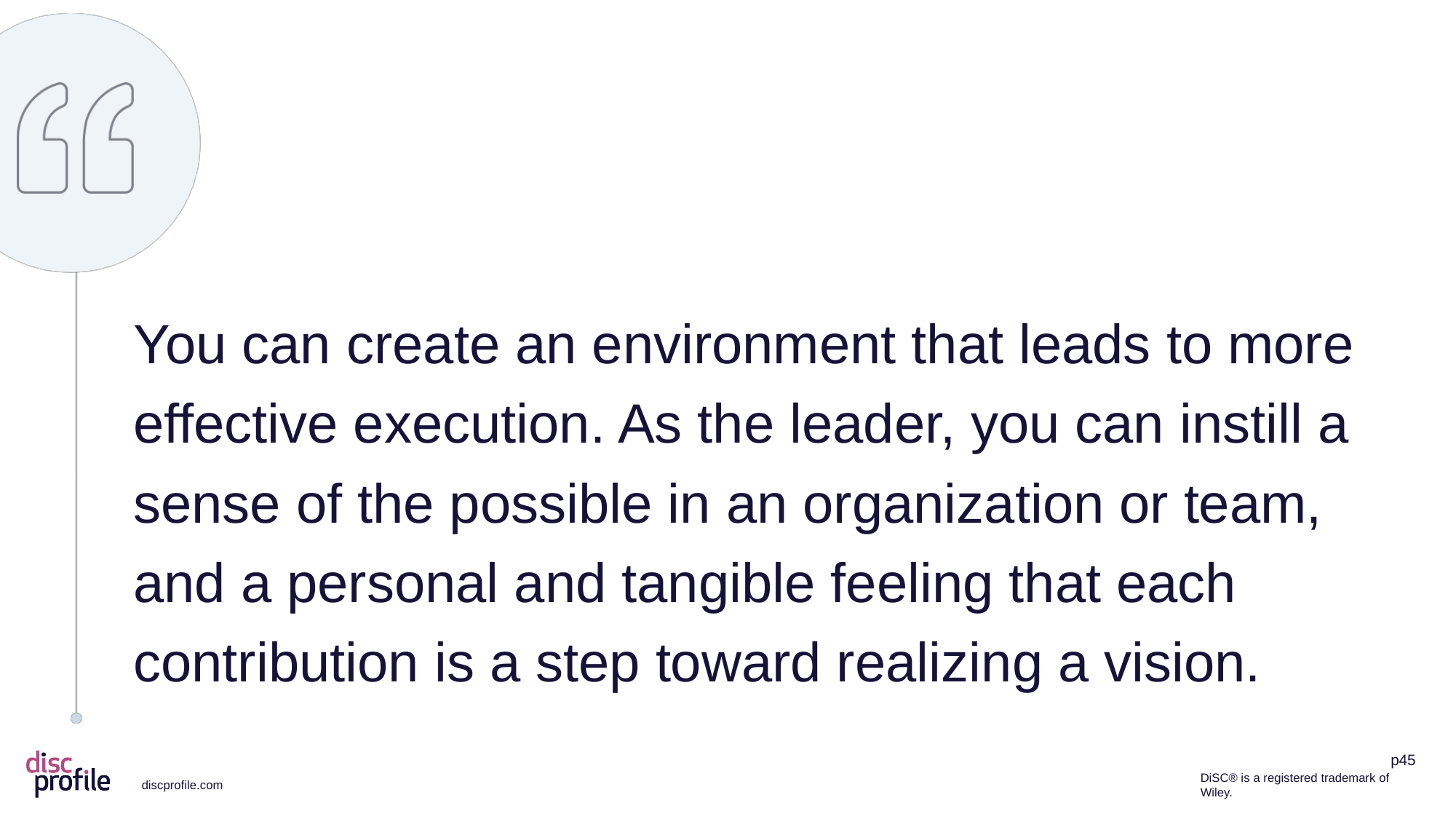

You can create an environment that leads to more effective execution. As the leader, you can instill a sense of the possible in an organization or team, and a personal and tangible feeling that each contribution is a step toward realizing a vision.